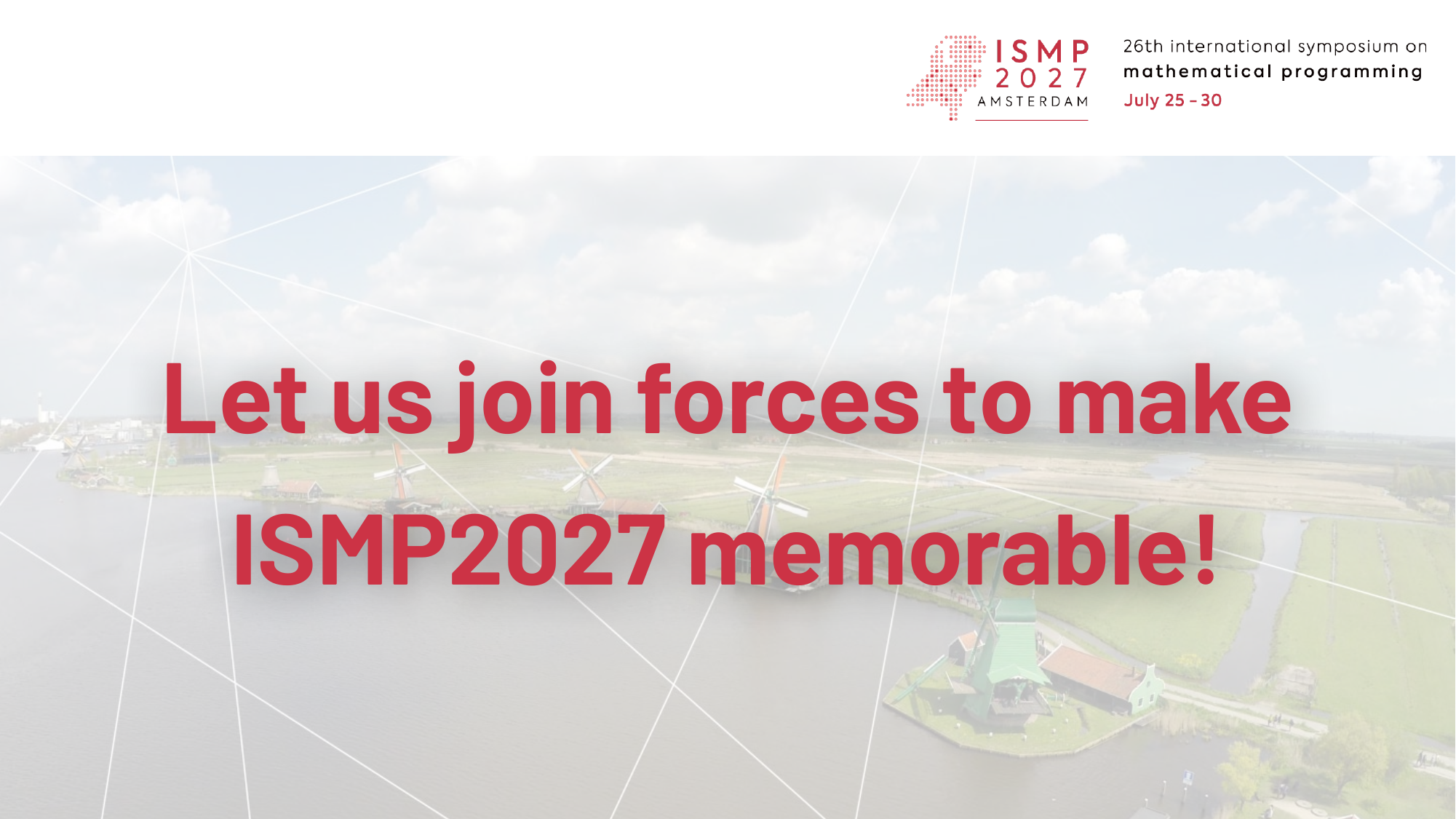

Let us join forces to make ISMP2027 memorable!